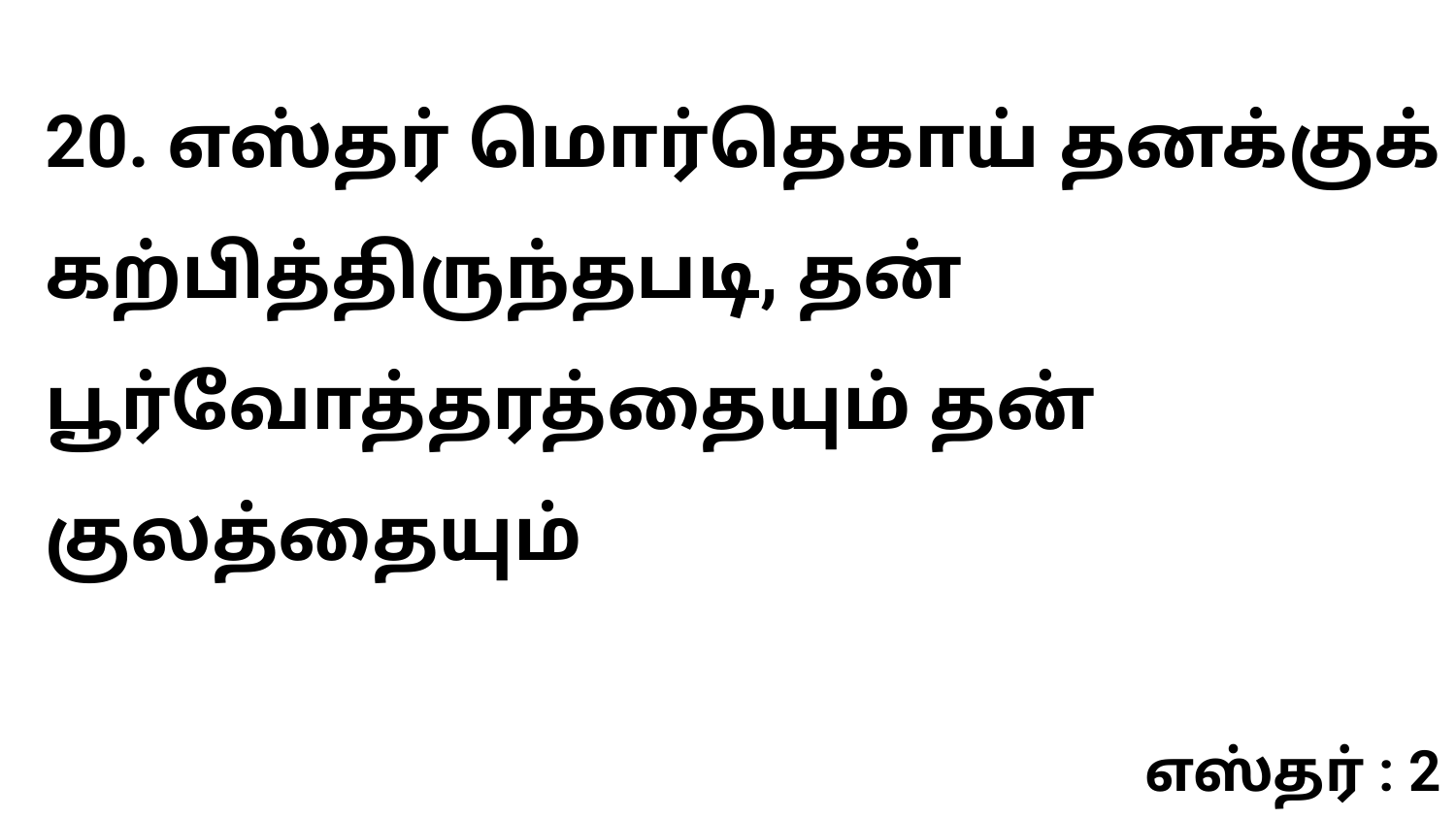

20. எஸ்தர் மொர்தெகாய் தனக்குக் கற்பித்திருந்தபடி, தன் பூர்வோத்தரத்தையும் தன் குலத்தையும்
எஸ்தர் : 2